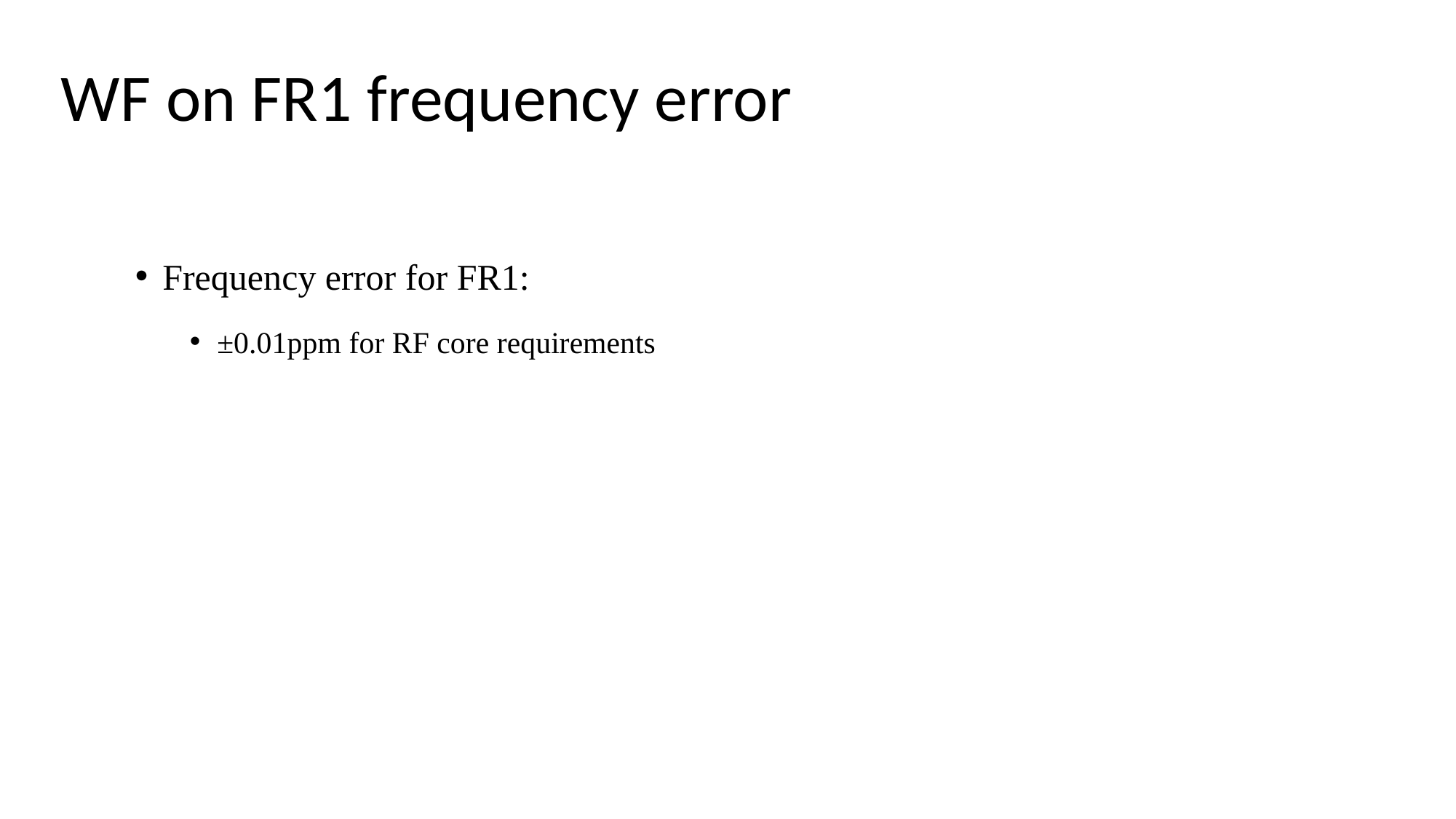

# WF on FR1 frequency error

Frequency error for FR1:
±0.01ppm for RF core requirements